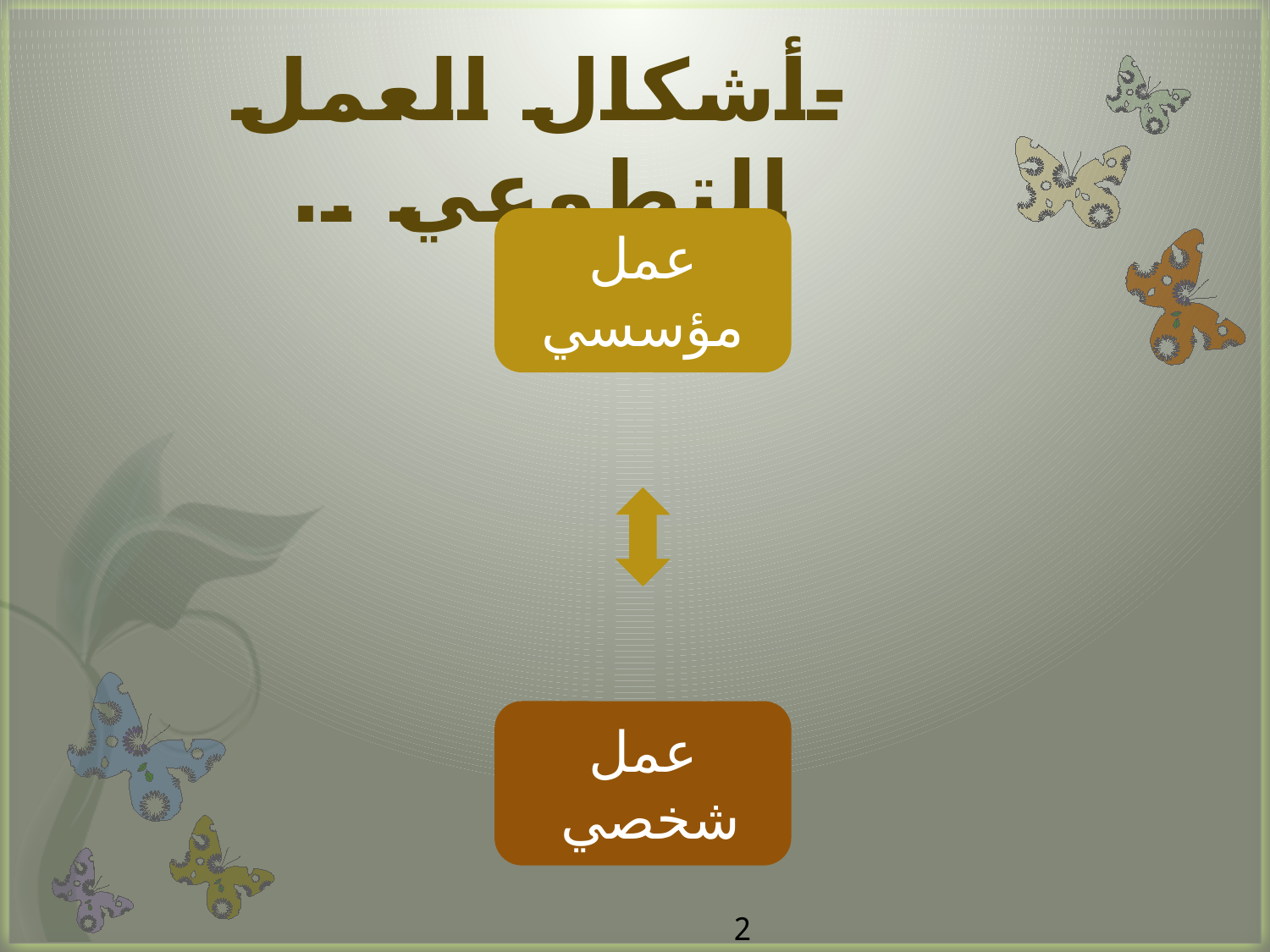

# -أشكال العمل التطوعي ..
عمل مؤسسي
عمل شخصي
2